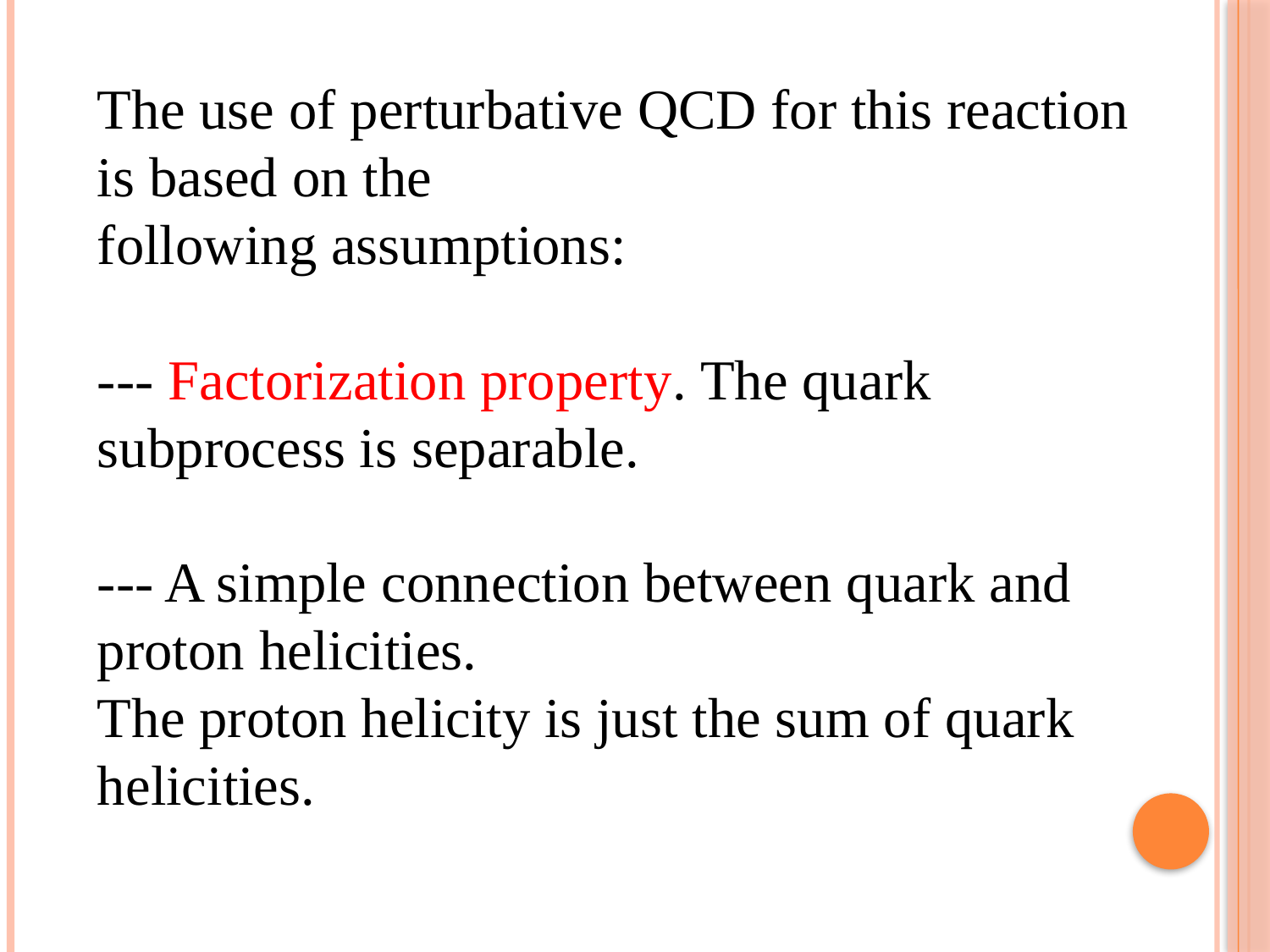

The use of perturbative QCD for this reaction is based on the
following assumptions:

--- Factorization property. The quark subprocess is separable.

--- A simple connection between quark and proton helicities.
The proton helicity is just the sum of quark helicities.